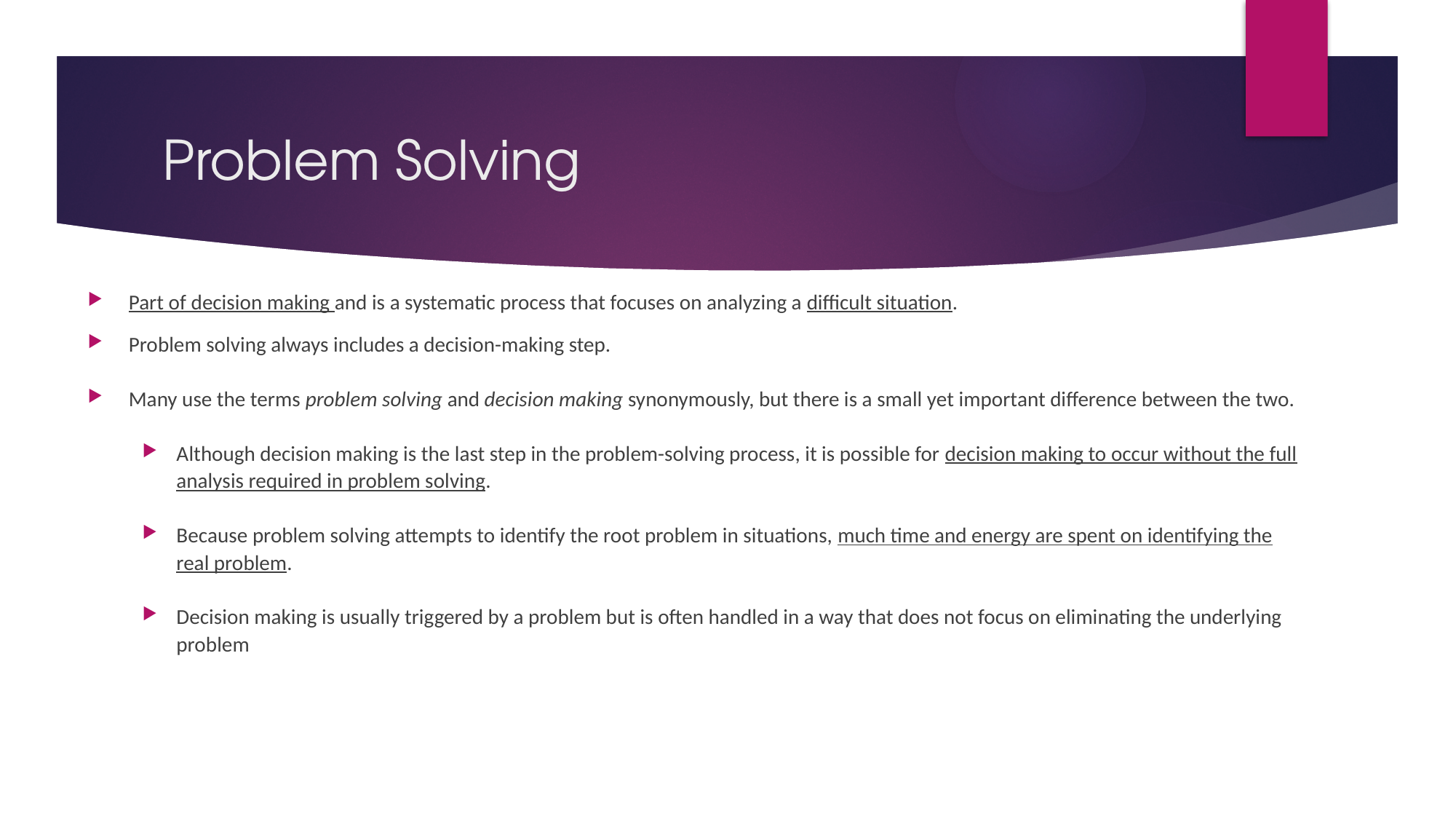

# Problem Solving
Part of decision making and is a systematic process that focuses on analyzing a difficult situation.
Problem solving always includes a decision-making step.
Many use the terms problem solving and decision making synonymously, but there is a small yet important difference between the two.
Although decision making is the last step in the problem-solving process, it is possible for decision making to occur without the full analysis required in problem solving.
Because problem solving attempts to identify the root problem in situations, much time and energy are spent on identifying the real problem.
Decision making is usually triggered by a problem but is often handled in a way that does not focus on eliminating the underlying problem